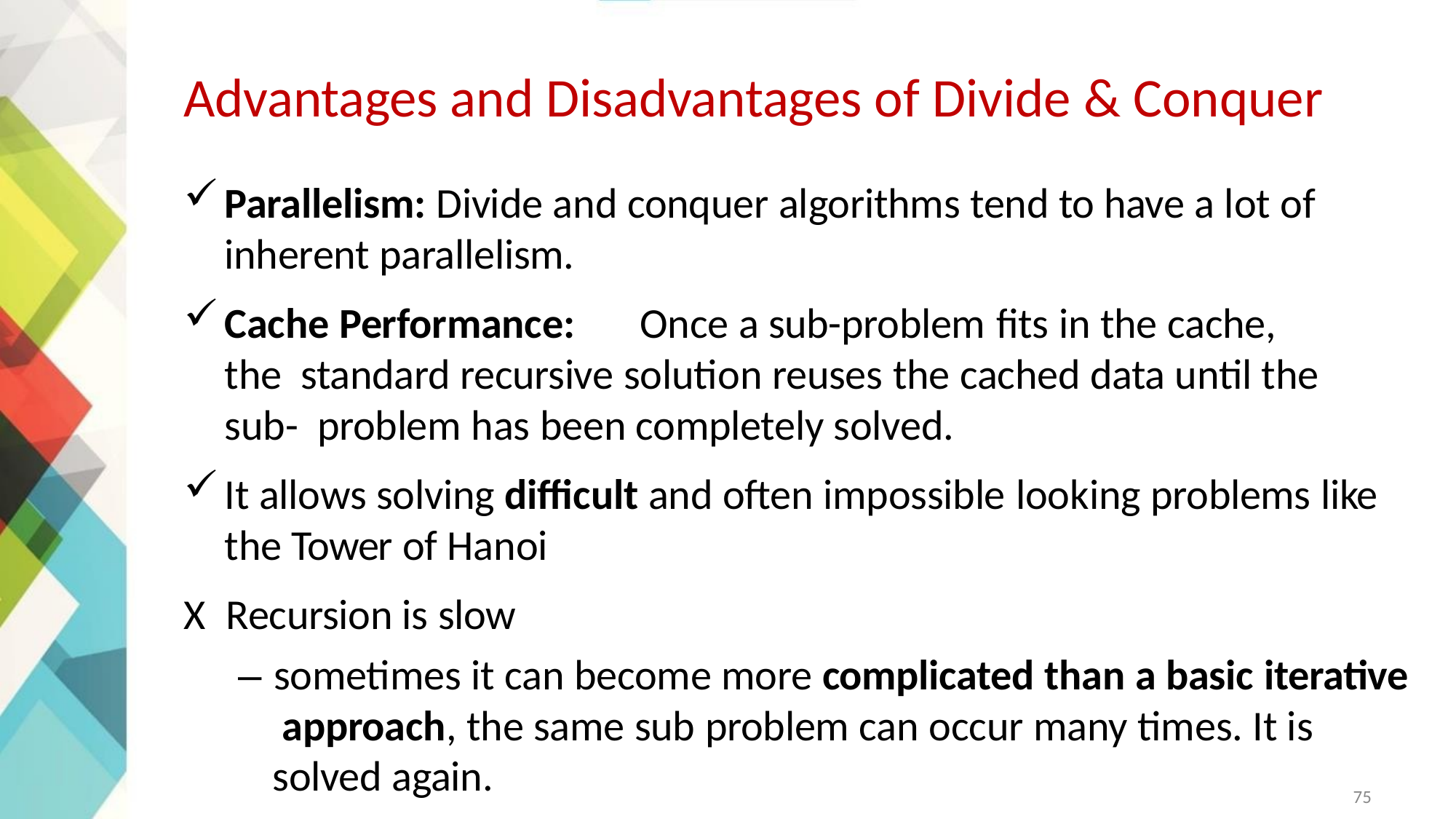

# Advantages and Disadvantages of Divide & Conquer
Parallelism: Divide and conquer algorithms tend to have a lot of  inherent parallelism.
Cache Performance:	Once a sub-problem fits in the cache, the  standard recursive solution reuses the cached data until the sub-  problem has been completely solved.
It allows solving difficult and often impossible looking problems like  the Tower of Hanoi
X	Recursion is slow
– sometimes it can become more complicated than a basic iterative  approach, the same sub problem can occur many times. It is  solved again.
75